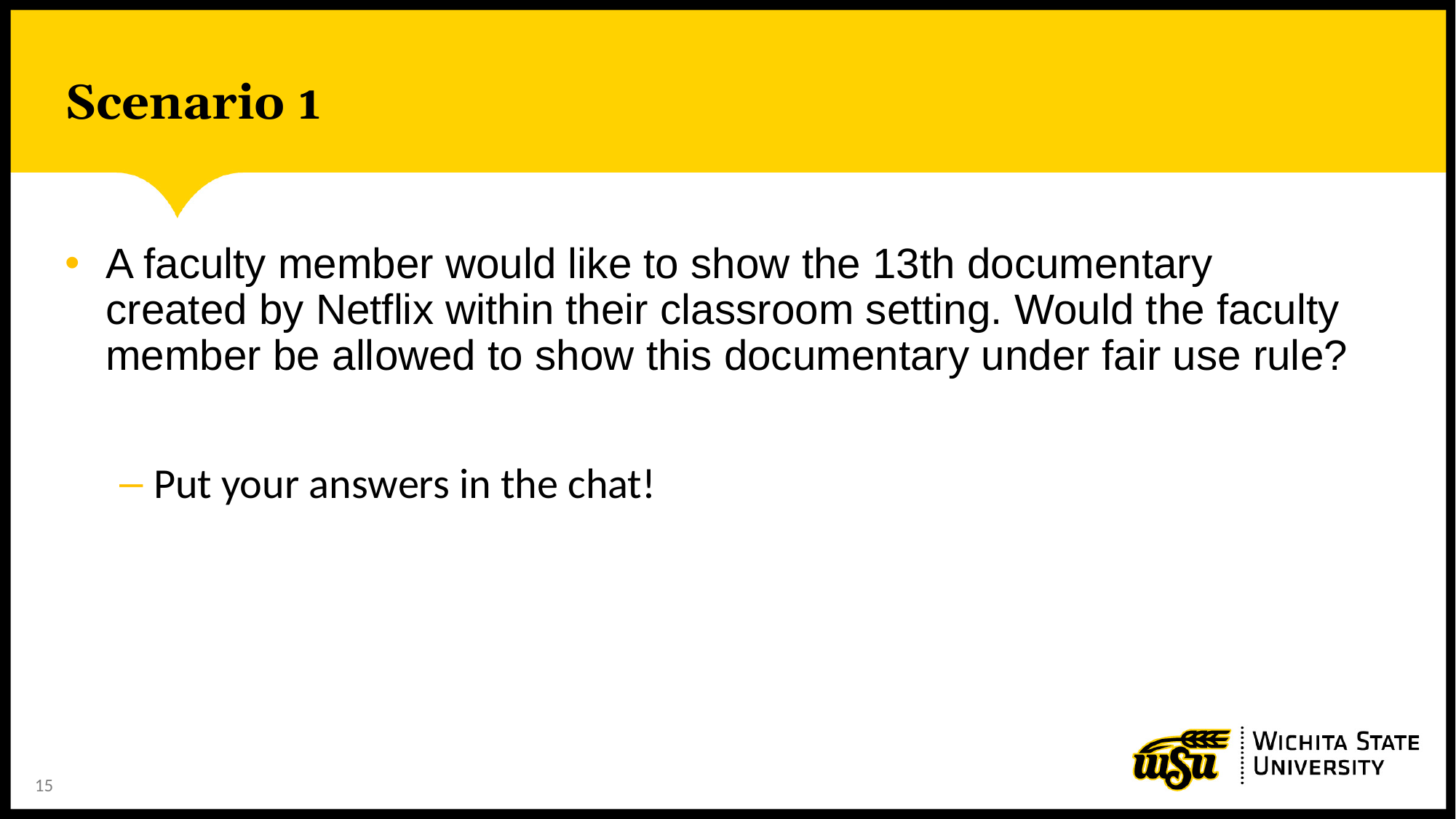

# Scenario 1
A faculty member would like to show the 13th documentary created by Netflix within their classroom setting. Would the faculty member be allowed to show this documentary under fair use rule?

Put your answers in the chat!